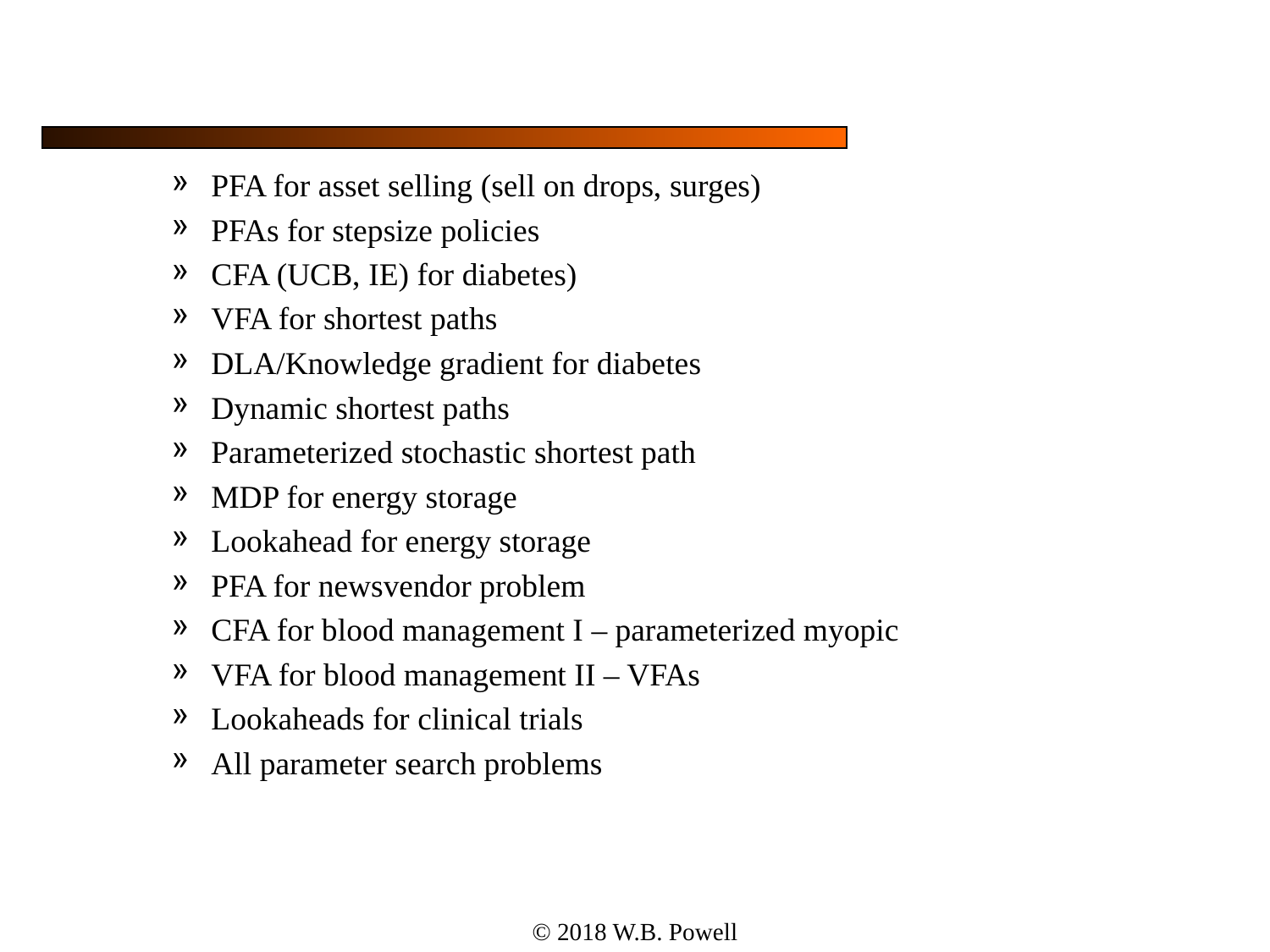

#
PFA for asset selling (sell on drops, surges)
PFAs for stepsize policies
CFA (UCB, IE) for diabetes)
VFA for shortest paths
DLA/Knowledge gradient for diabetes
Dynamic shortest paths
Parameterized stochastic shortest path
MDP for energy storage
Lookahead for energy storage
PFA for newsvendor problem
CFA for blood management I – parameterized myopic
VFA for blood management II – VFAs
Lookaheads for clinical trials
All parameter search problems

© 2018 W.B. Powell